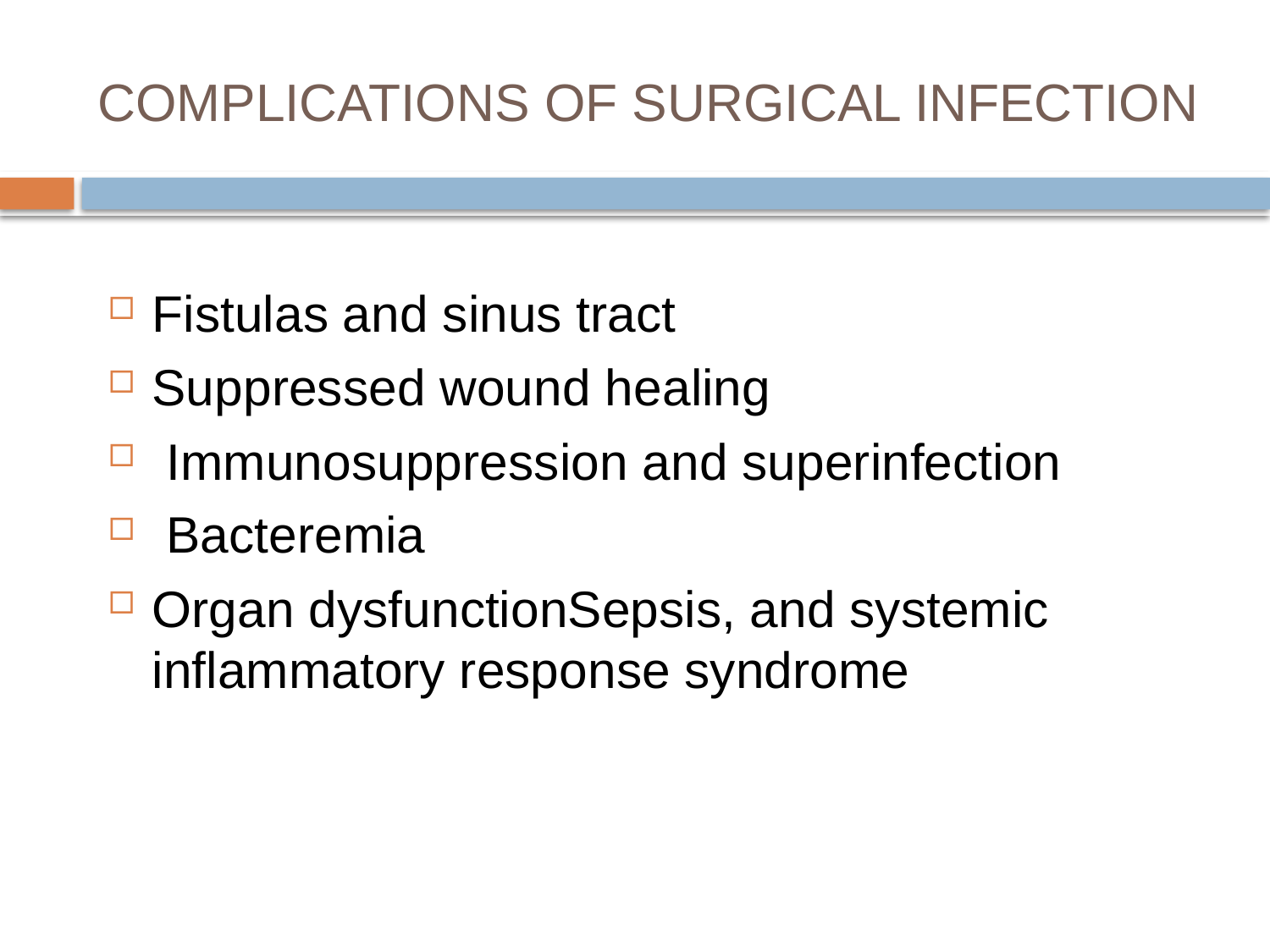

# COMPLICATIONS OF SURGICAL INFECTION
Fistulas and sinus tract
Suppressed wound healing
 Immunosuppression and superinfection
 Bacteremia
Organ dysfunctionSepsis, and systemic inflammatory response syndrome